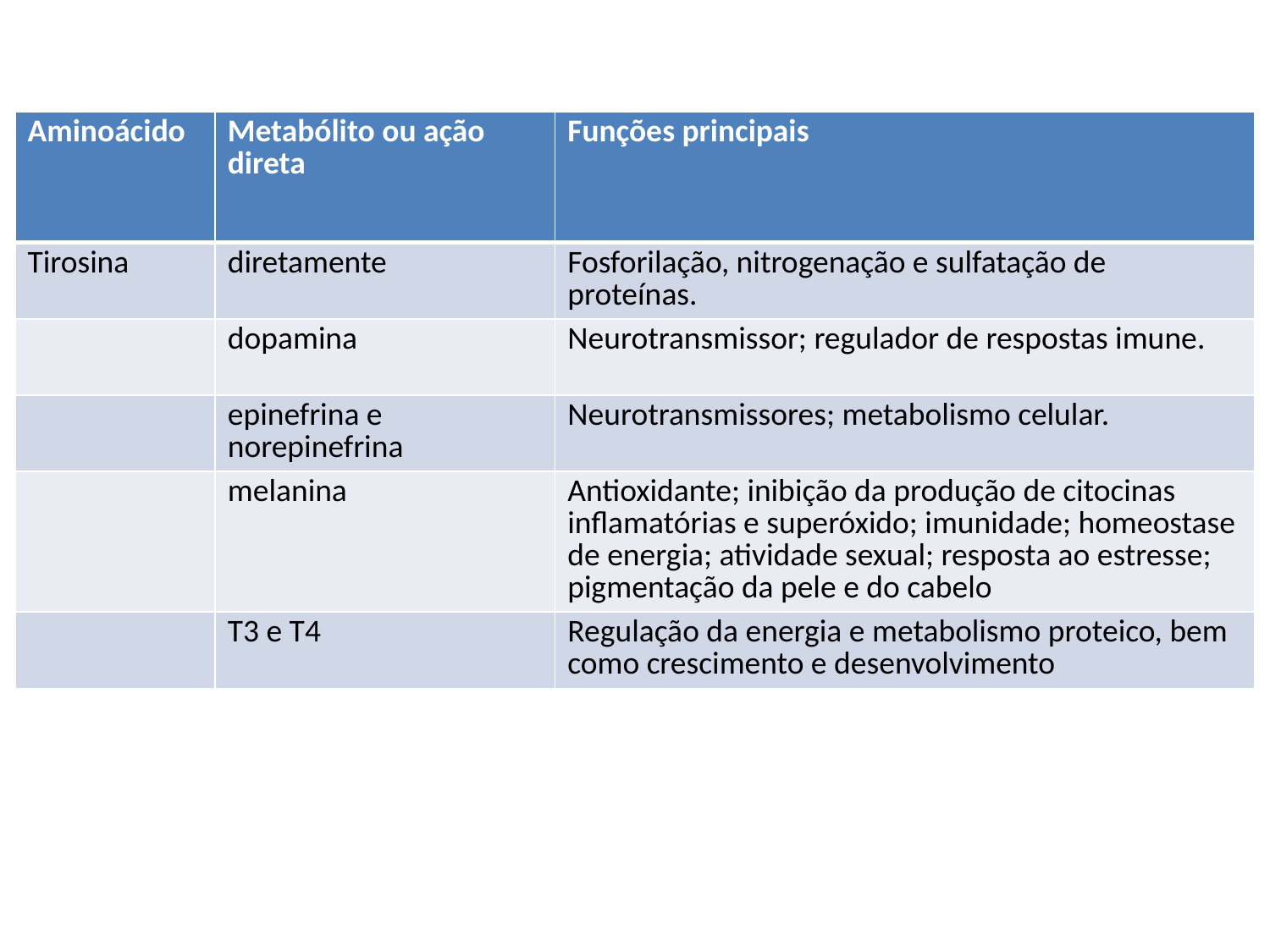

| Aminoácido | Metabólito ou ação direta | Funções principais |
| --- | --- | --- |
| Tirosina | diretamente | Fosforilação, nitrogenação e sulfatação de proteínas. |
|  | dopamina | Neurotransmissor; regulador de respostas imune. |
|  | epinefrina e norepinefrina | Neurotransmissores; metabolismo celular. |
|  | melanina | Antioxidante; inibição da produção de citocinas inflamatórias e superóxido; imunidade; homeostase de energia; atividade sexual; resposta ao estresse; pigmentação da pele e do cabelo |
|  | T3 e T4 | Regulação da energia e metabolismo proteico, bem como crescimento e desenvolvimento |